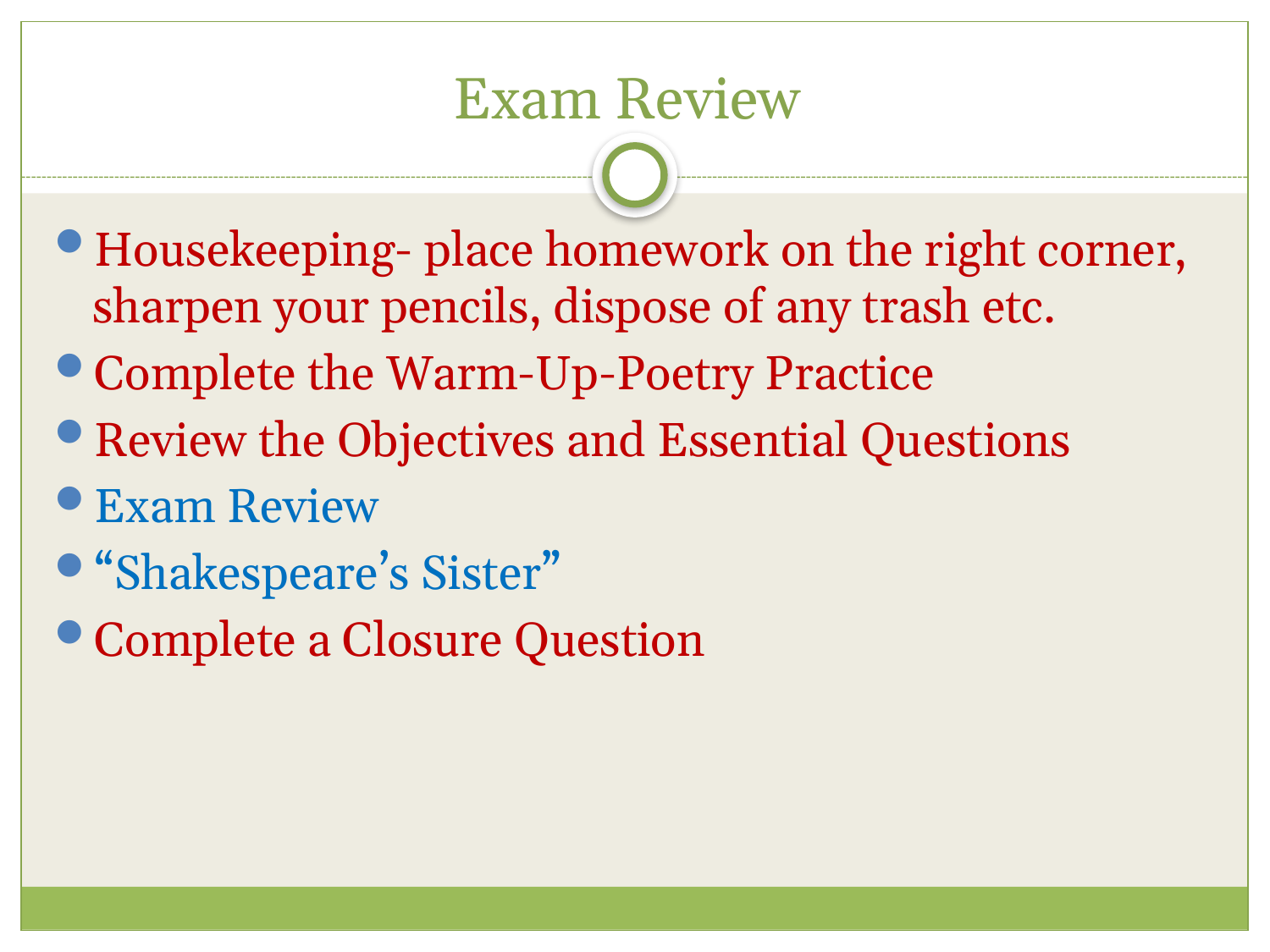

# Exam Review
Housekeeping- place homework on the right corner, sharpen your pencils, dispose of any trash etc.
Complete the Warm-Up-Poetry Practice
Review the Objectives and Essential Questions
Exam Review
“Shakespeare’s Sister”
Complete a Closure Question